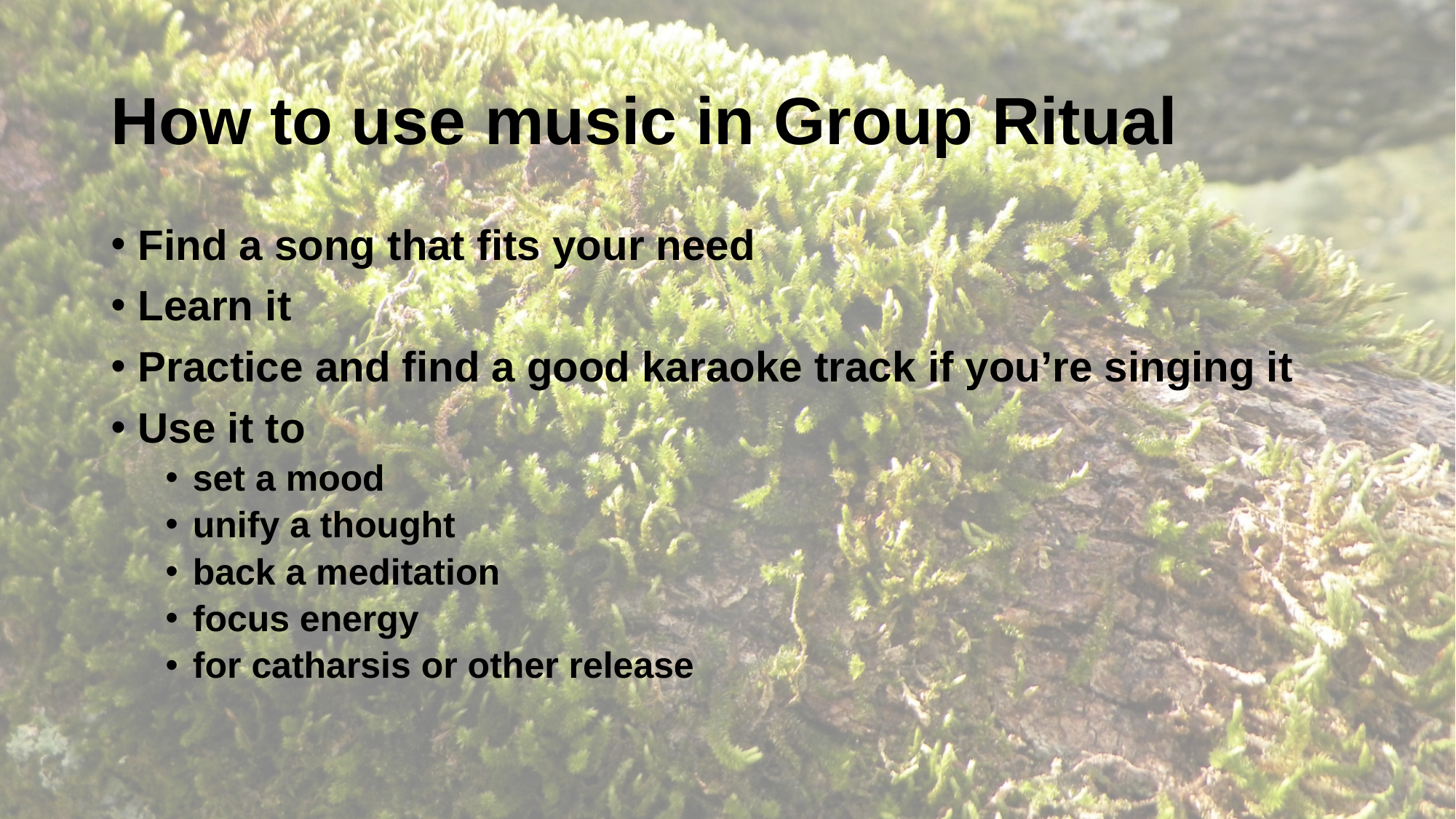

# How to use music in Group Ritual
Find a song that fits your need
Learn it
Practice and find a good karaoke track if you’re singing it
Use it to
set a mood
unify a thought
back a meditation
focus energy
for catharsis or other release